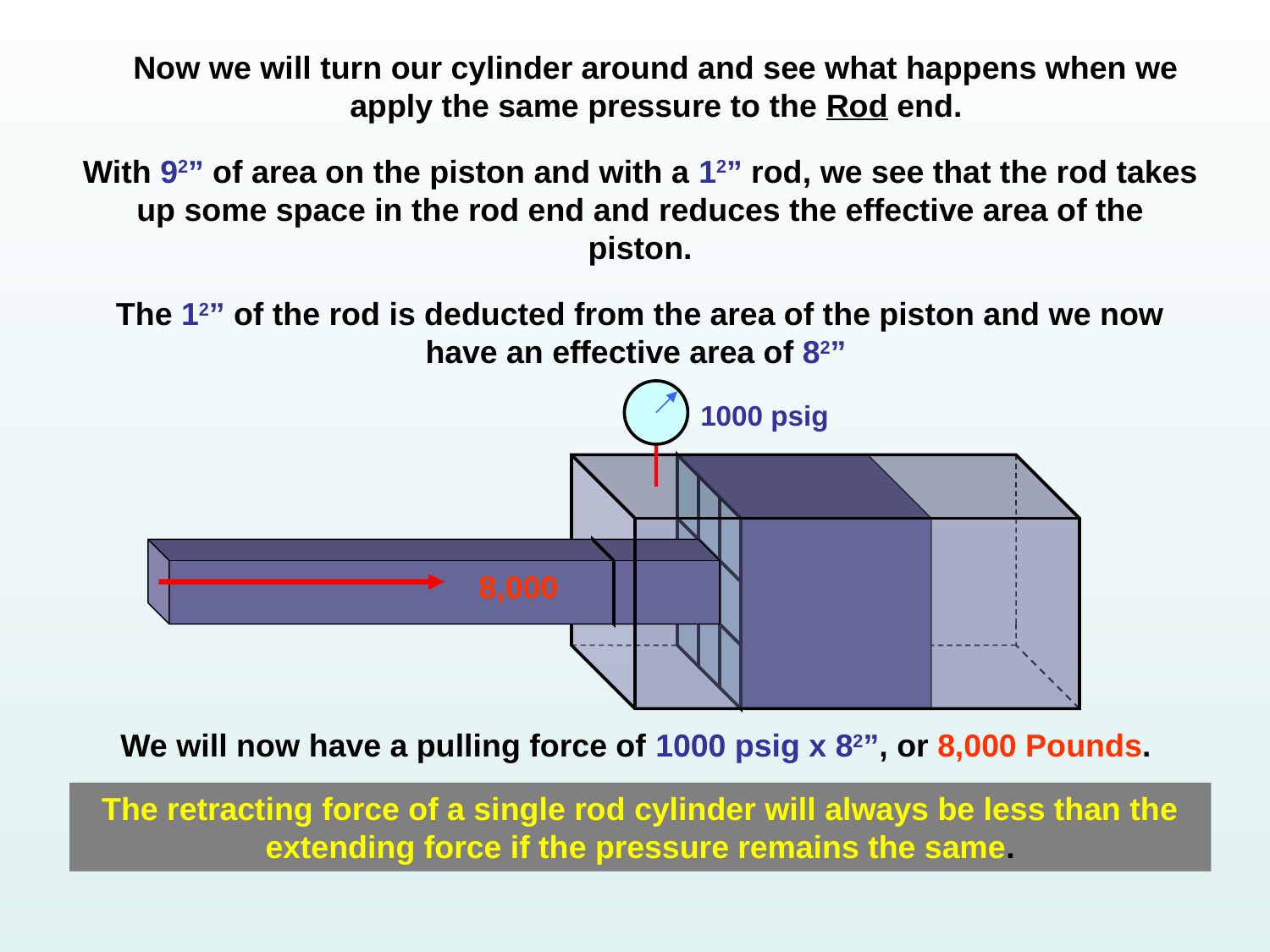

Now we will turn our cylinder around and see what happens when we apply the same pressure to the Rod end.
With 92” of area on the piston and with a 12” rod, we see that the rod takes up some space in the rod end and reduces the effective area of the piston.
The 12” of the rod is deducted from the area of the piston and we now have an effective area of 82”

1000 psig

8,000

We will now have a pulling force of 1000 psig x 82”, or 8,000 Pounds.
The retracting force of a single rod cylinder will always be less than the extending force if the pressure remains the same.